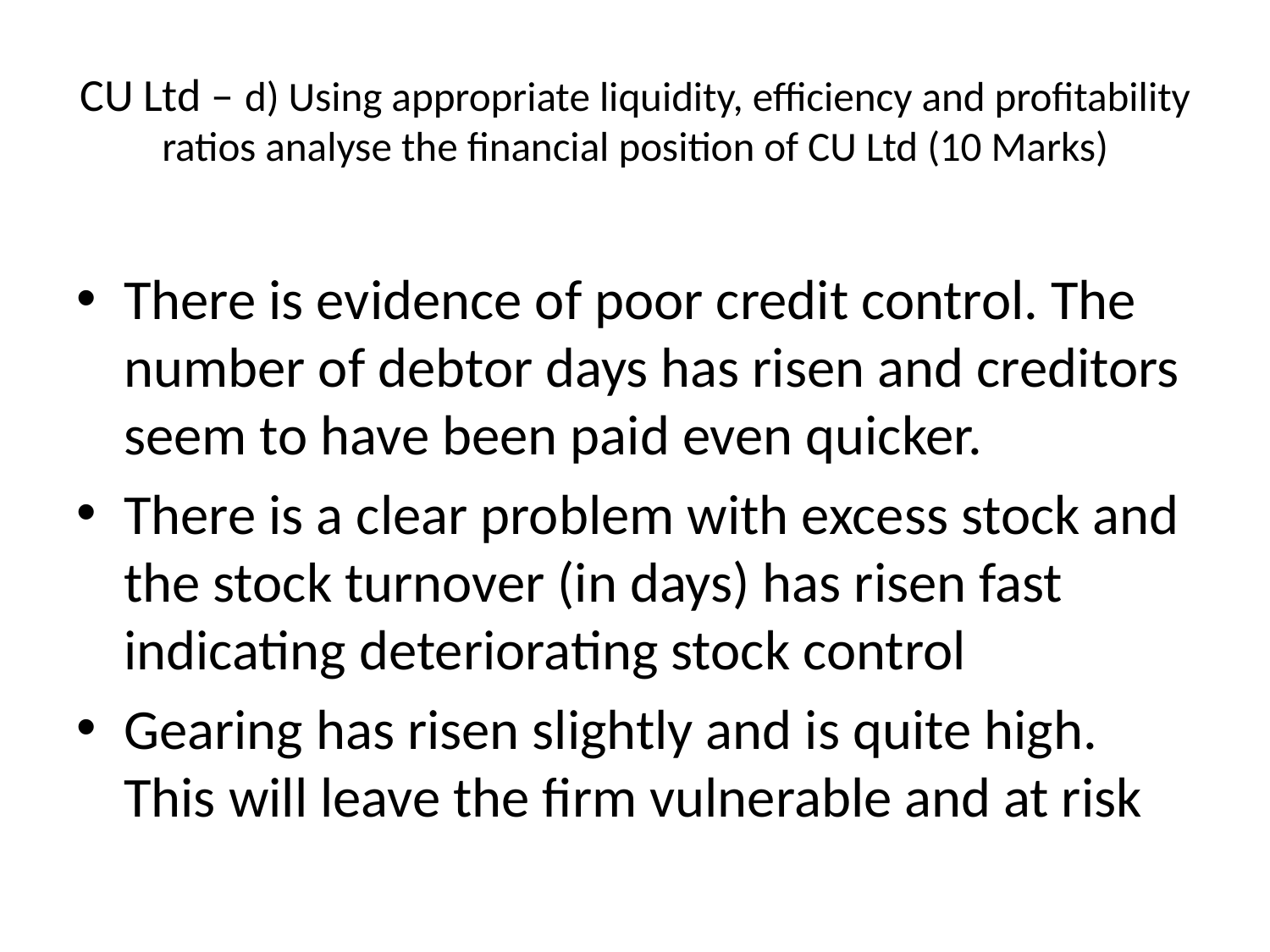

# CU Ltd – d) Using appropriate liquidity, efficiency and profitability ratios analyse the financial position of CU Ltd (10 Marks)
There is evidence of poor credit control. The number of debtor days has risen and creditors seem to have been paid even quicker.
There is a clear problem with excess stock and the stock turnover (in days) has risen fast indicating deteriorating stock control
Gearing has risen slightly and is quite high. This will leave the firm vulnerable and at risk